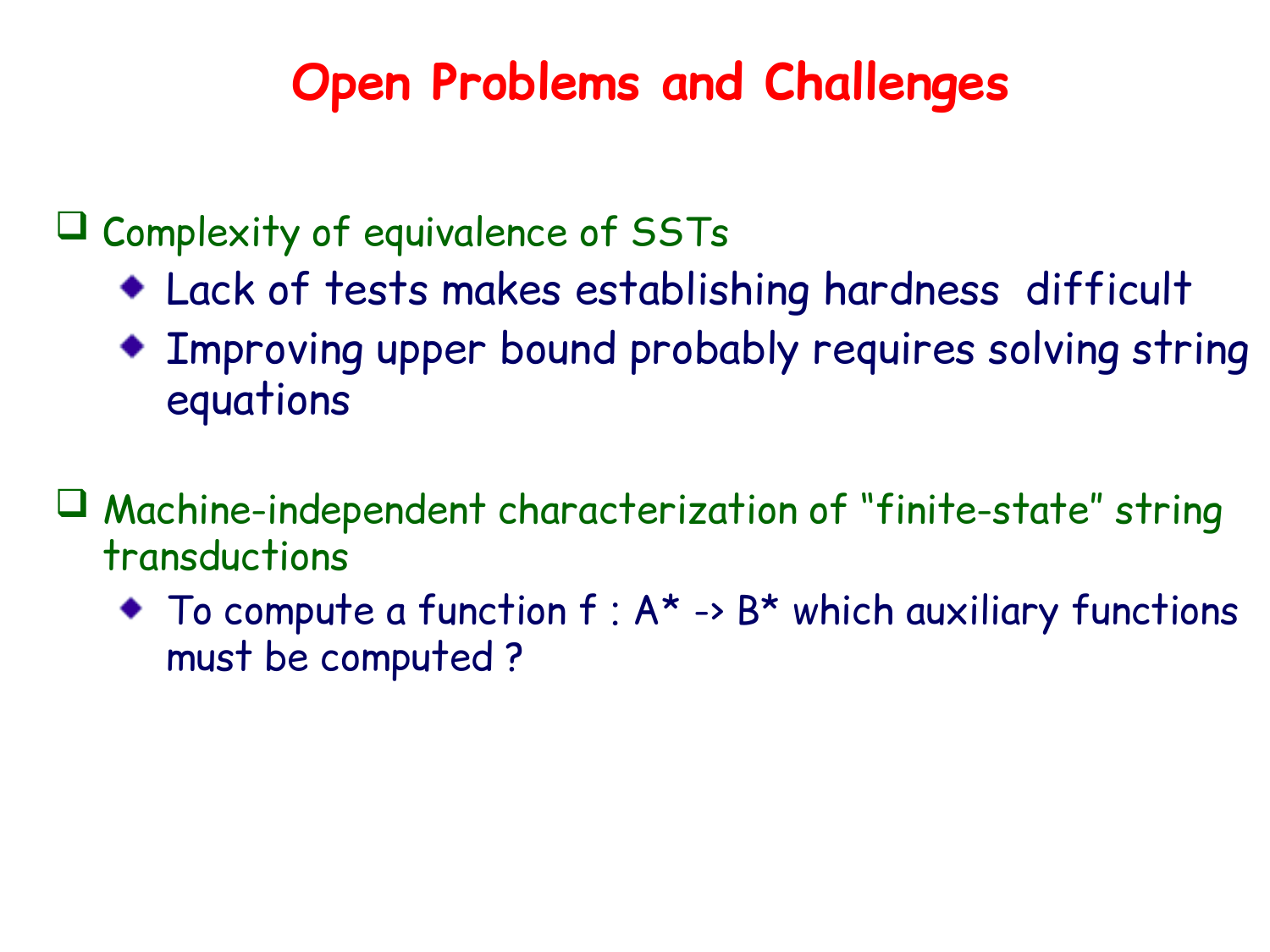

# Open Problems and Challenges
Complexity of equivalence of SSTs
Lack of tests makes establishing hardness  difficult
Improving upper bound probably requires solving string equations

Machine-independent characterization of “finite-state” string transductions
To compute a function f : A* -> B* which auxiliary functions must be computed ?